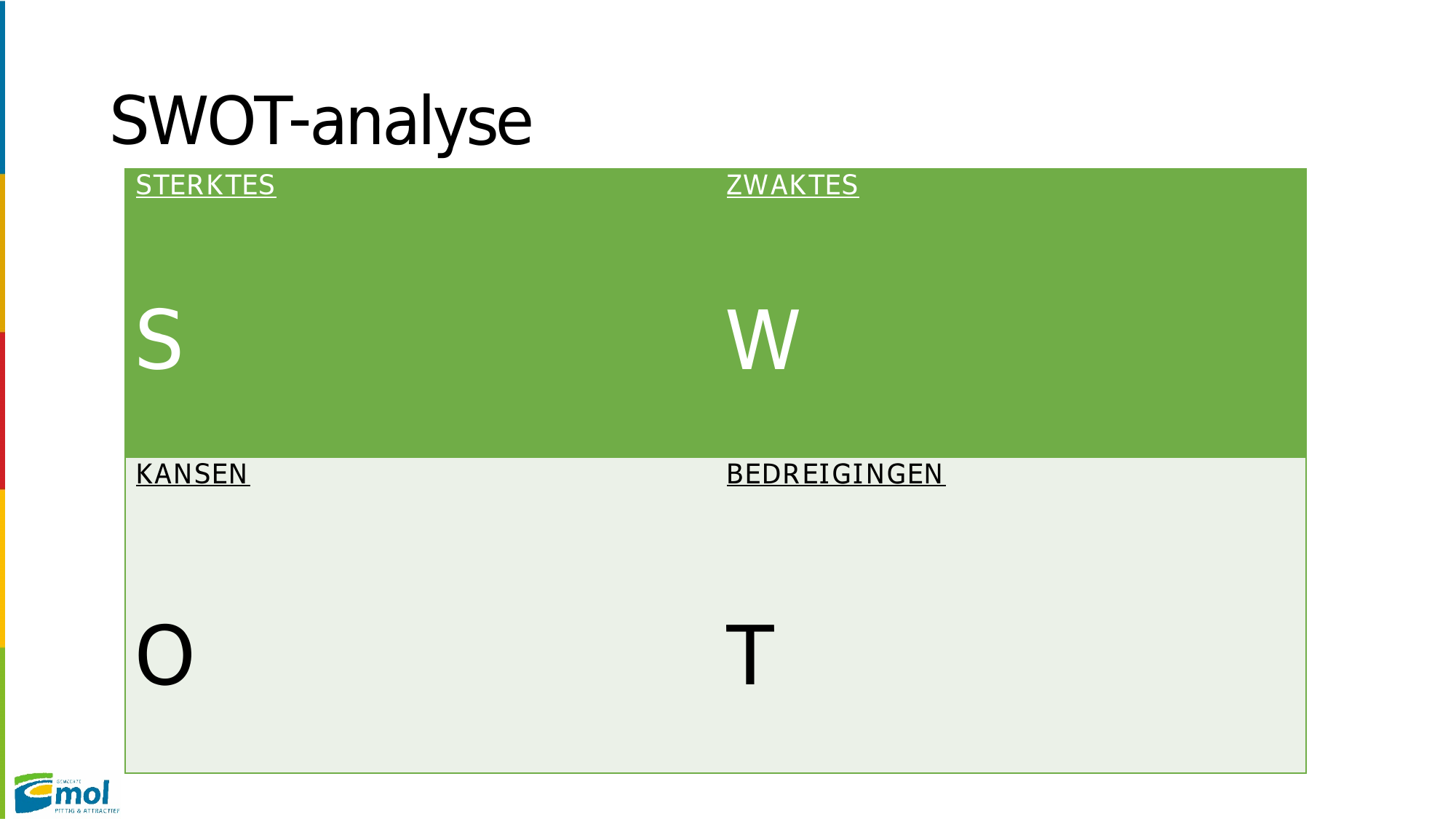

# SWOT-analyse
| STERKTES S | ZWAKTES W |
| --- | --- |
| KANSEN O | BEDREIGINGEN T |